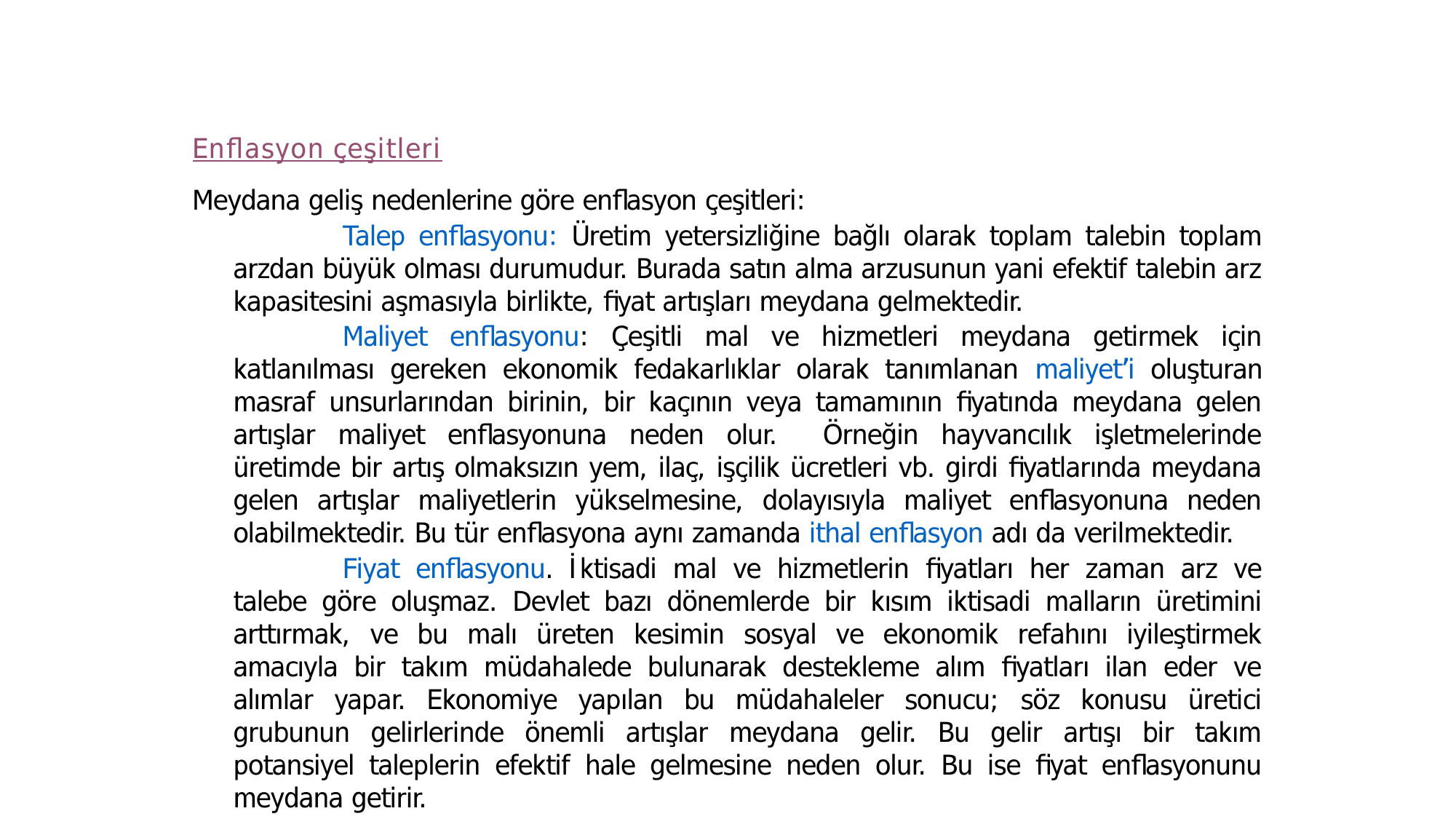

Enflasyon çeşitleri
Meydana geliş nedenlerine göre enflasyon çeşitleri:
		Talep enflasyonu: Üretim yetersizliğine bağlı olarak toplam talebin toplam arzdan büyük olması durumudur. Burada satın alma arzusunun yani efektif talebin arz kapasitesini aşmasıyla birlikte, fiyat artışları meydana gelmektedir.
		Maliyet enflasyonu: Çeşitli mal ve hizmetleri meydana getirmek için katlanılması gereken ekonomik fedakarlıklar olarak tanımlanan maliyet’i oluşturan masraf unsurlarından birinin, bir kaçının veya tamamının fiyatında meydana gelen artışlar maliyet enflasyonuna neden olur.  Örneğin hayvancılık işletmelerinde üretimde bir artış olmaksızın yem, ilaç, işçilik ücretleri vb. girdi fiyatlarında meydana gelen artışlar maliyetlerin yükselmesine, dolayısıyla maliyet enflasyonuna neden olabilmektedir. Bu tür enflasyona aynı zamanda ithal enflasyon adı da verilmektedir.
		Fiyat enflasyonu. İktisadi mal ve hizmetlerin fiyatları her zaman arz ve talebe göre oluşmaz. Devlet bazı dönemlerde bir kısım iktisadi malların üretimini arttırmak, ve bu malı üreten kesimin sosyal ve ekonomik refahını iyileştirmek amacıyla bir takım müdahalede bulunarak destekleme alım fiyatları ilan eder ve alımlar yapar. Ekonomiye yapılan bu müdahaleler sonucu; söz konusu üretici grubunun gelirlerinde önemli artışlar meydana gelir. Bu gelir artışı bir takım potansiyel taleplerin efektif hale gelmesine neden olur. Bu ise fiyat enflasyonunu meydana getirir.